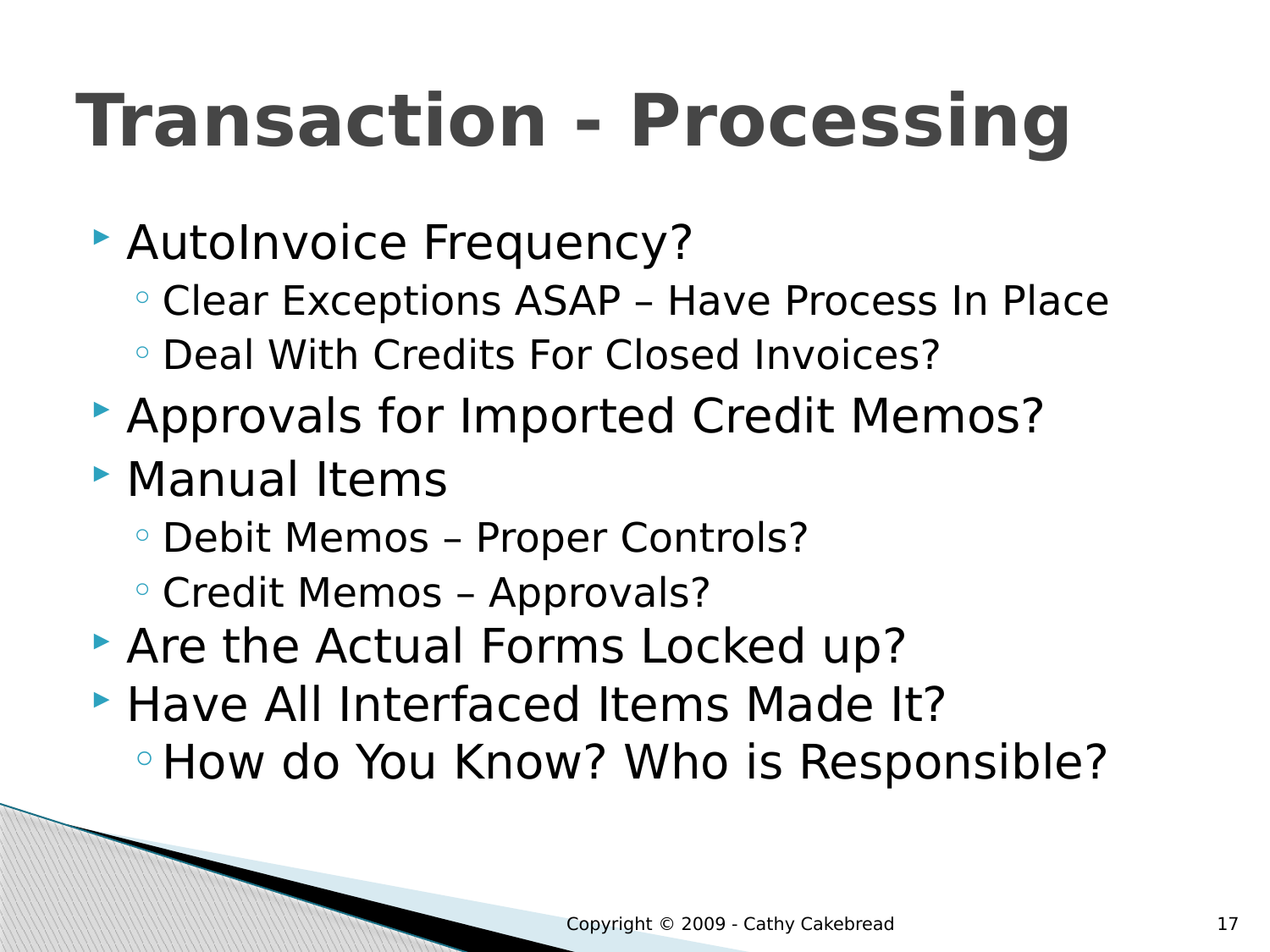

# Transaction - Processing
AutoInvoice Frequency?
Clear Exceptions ASAP – Have Process In Place
Deal With Credits For Closed Invoices?
Approvals for Imported Credit Memos?
Manual Items
Debit Memos – Proper Controls?
Credit Memos – Approvals?
Are the Actual Forms Locked up?
Have All Interfaced Items Made It?
How do You Know? Who is Responsible?

Copyright © 2009 - Cathy Cakebread
17